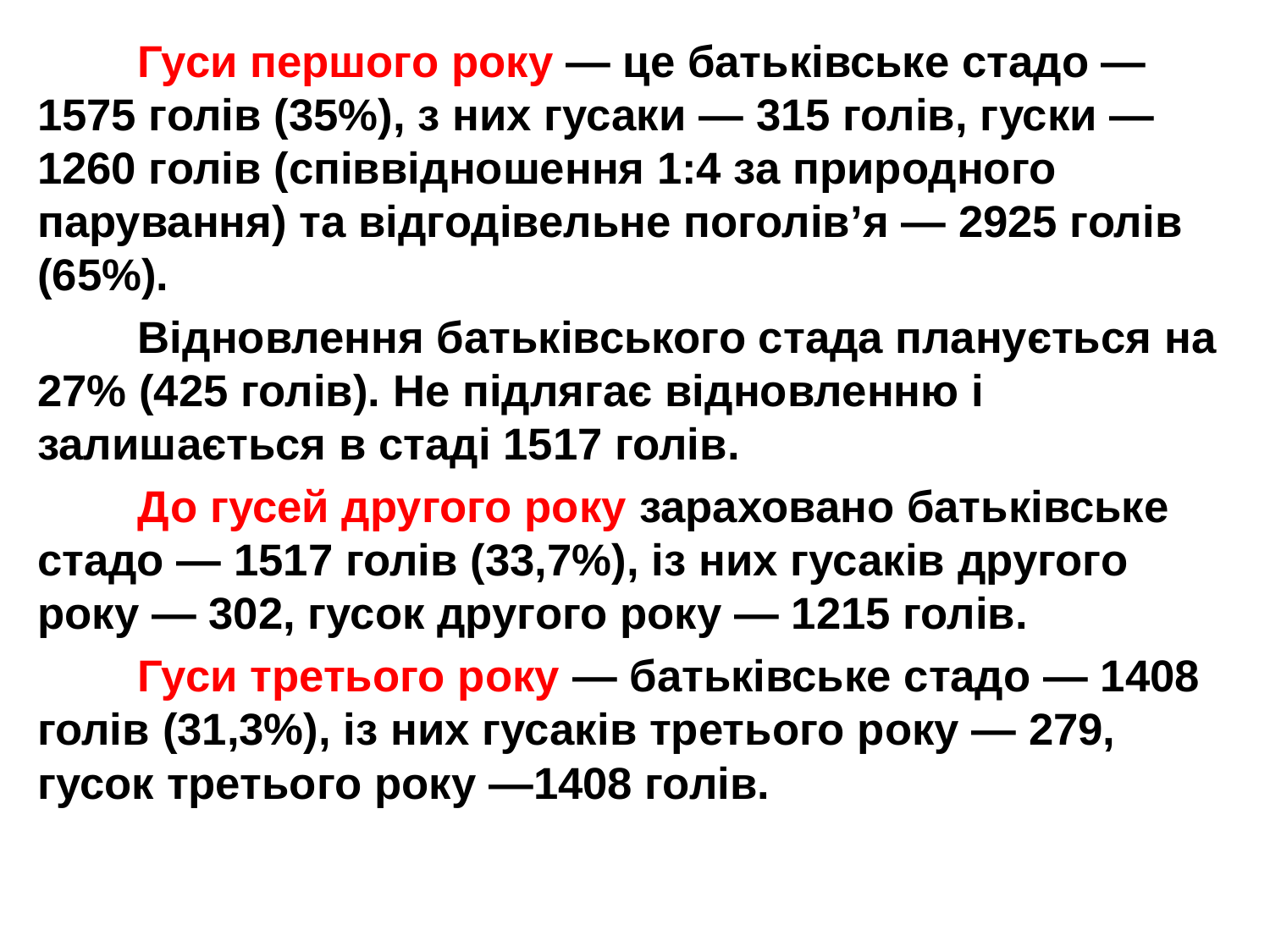

Гуси першого року — це батьківське стадо — 1575 голів (35%), з них гусаки — 315 голів, гуски — 1260 голів (співвідношення 1:4 за природного парування) та відгодівельне поголів’я — 2925 голів (65%).
	Відновлення батьківського стада планується на 27% (425 голів). Не підлягає відновленню і залишається в стаді 1517 голів.
	До гусей другого року зараховано батьківське стадо — 1517 голів (33,7%), із них гусаків другого року — 302, гусок другого року — 1215 голів.
	Гуси третього року — батьківське стадо — 1408 голів (31,3%), із них гусаків третього року — 279, гусок третього року —1408 голів.